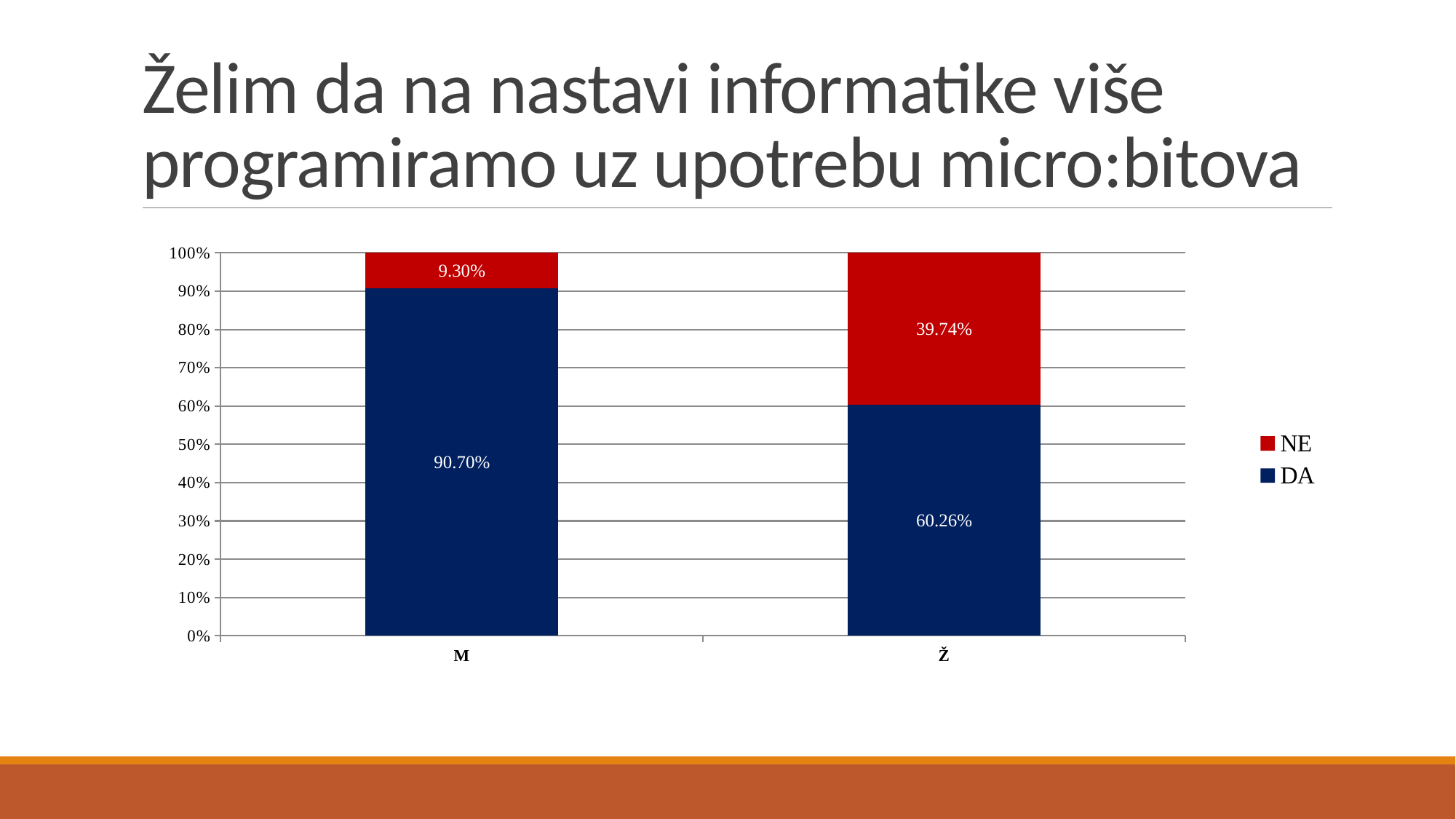

# Želim da na nastavi informatike više programiramo uz upotrebu micro:bitova

### Chart

| Category |  |  |
|---|---|---|
| M | 90.69767441860465 | 9.30232558139535 |
| Ž | 60.256410256410255 | 39.743589743589745 |